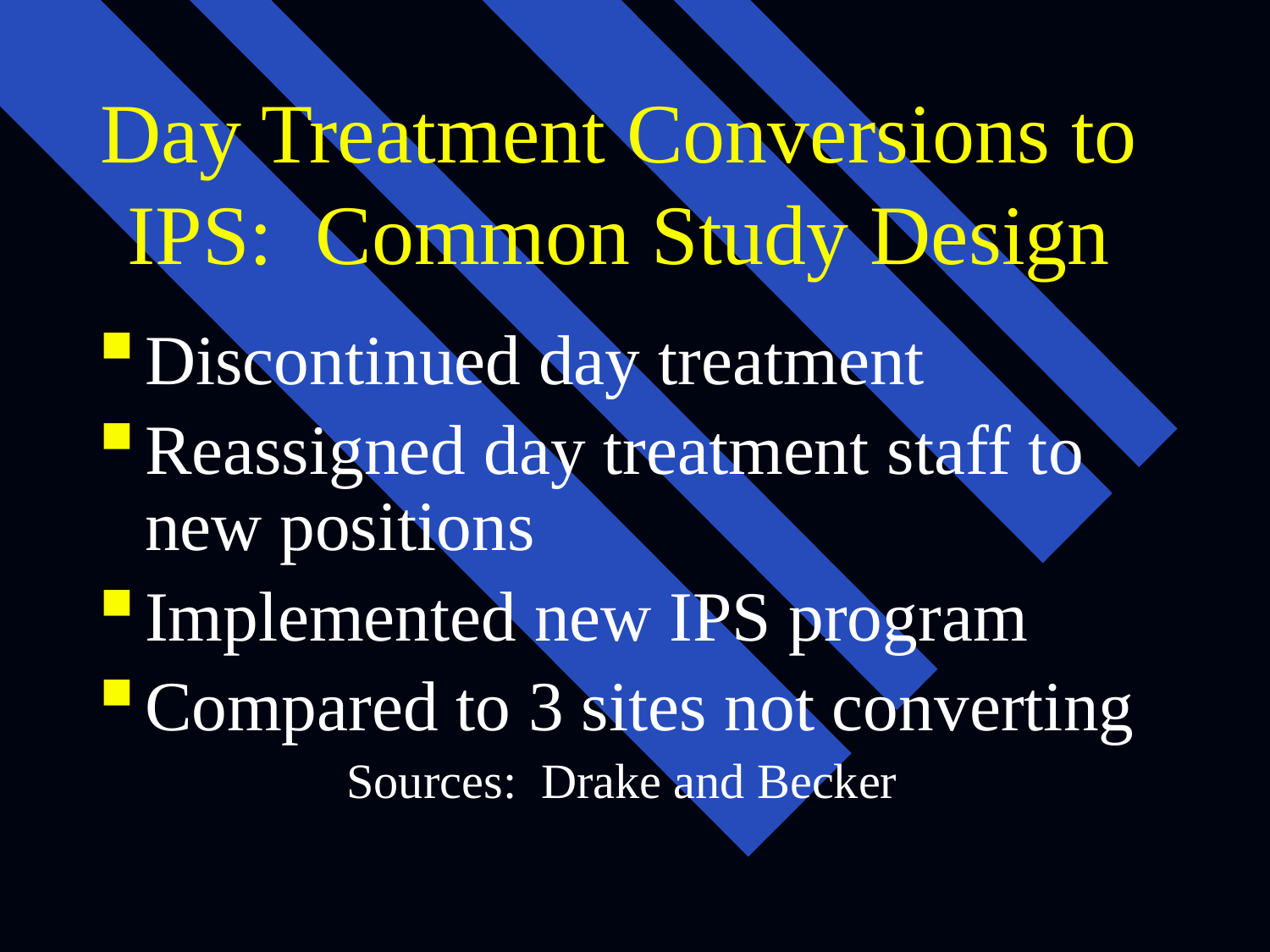

# Day Treatment Conversions to IPS:  Common Study Design
Discontinued day treatment
Reassigned day treatment staff to new positions
Implemented new IPS program
Compared to 3 sites not converting
Sources:  Drake and Becker